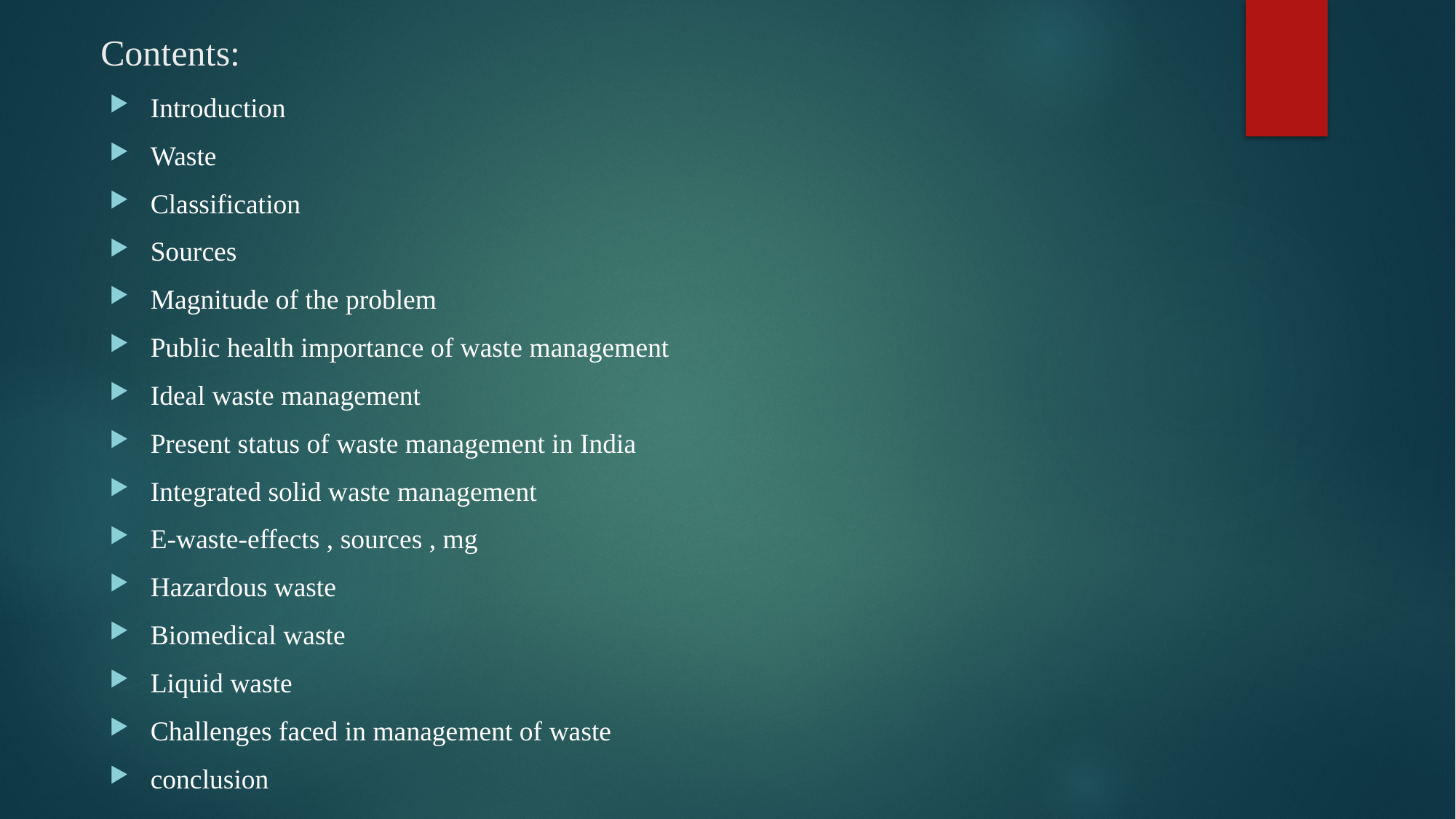

# Contents:
Introduction
Waste
Classification
Sources
Magnitude of the problem
Public health importance of waste management
Ideal waste management
Present status of waste management in India
Integrated solid waste management
E-waste-effects , sources , mg
Hazardous waste
Biomedical waste
Liquid waste
Challenges faced in management of waste
conclusion